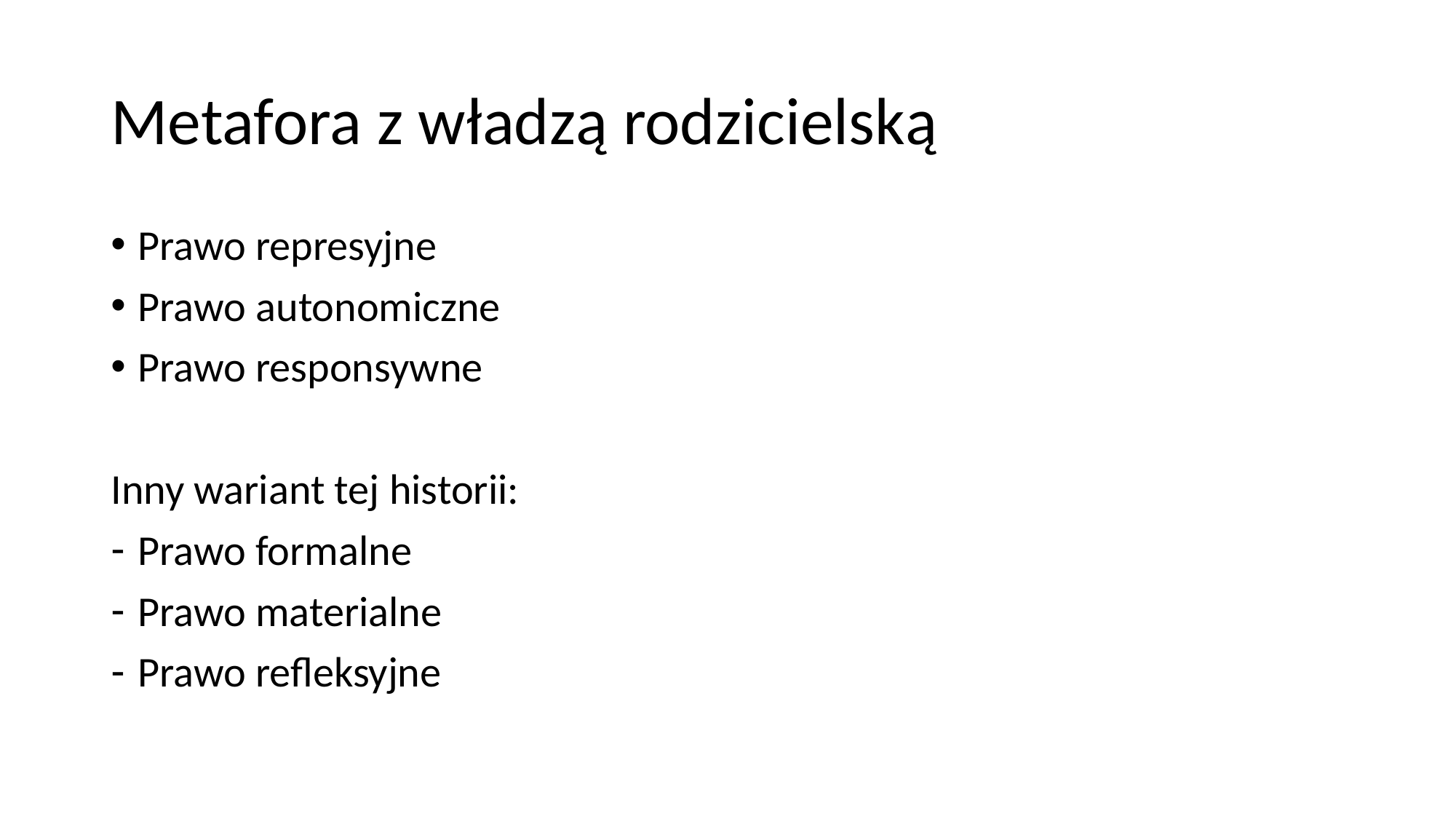

# Metafora z władzą rodzicielską
Prawo represyjne
Prawo autonomiczne
Prawo responsywne

Inny wariant tej historii:
Prawo formalne
Prawo materialne
Prawo refleksyjne